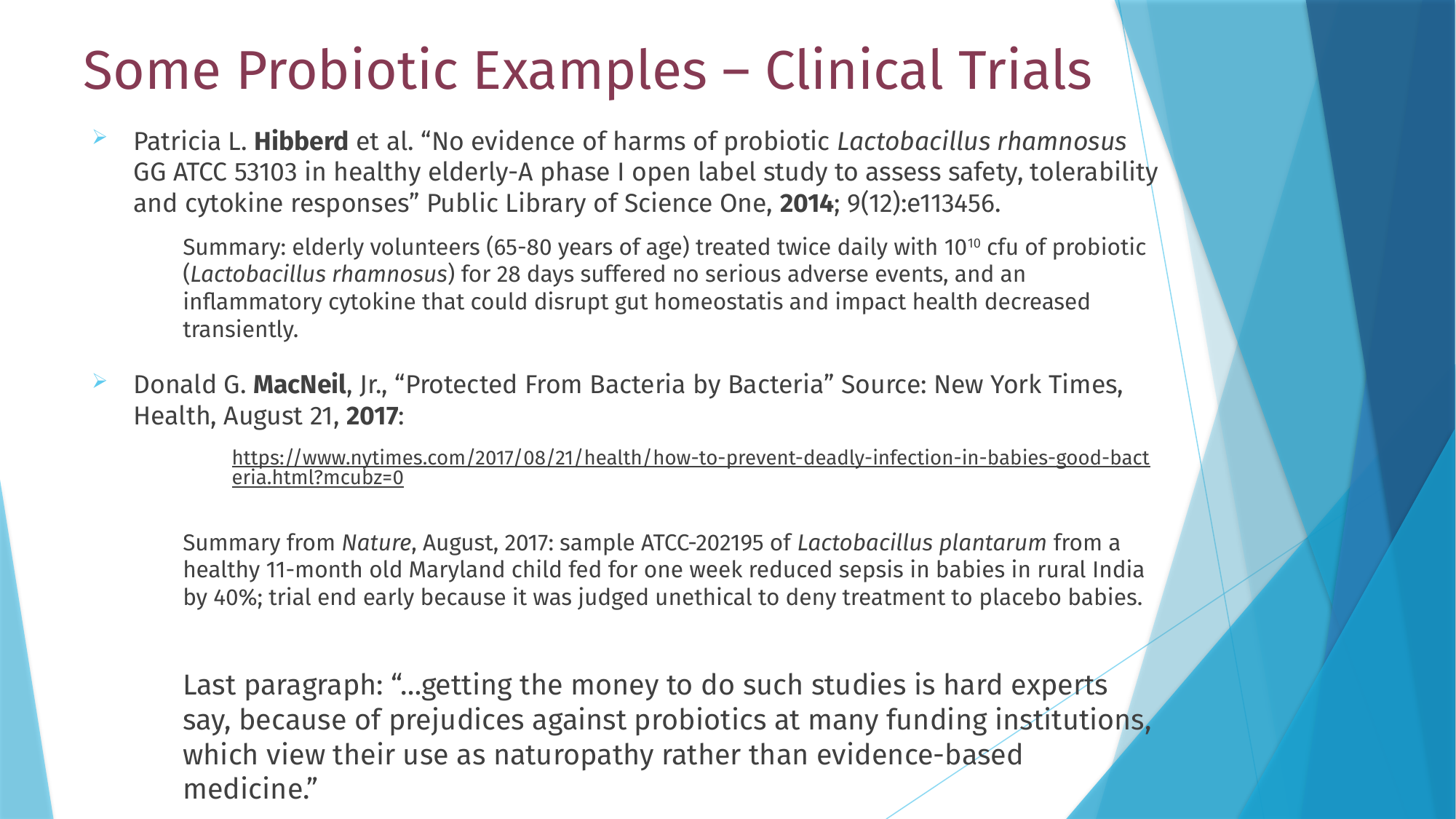

# Some Probiotic Examples – Clinical Trials
Patricia L. Hibberd et al. “No evidence of harms of probiotic Lactobacillus rhamnosus GG ATCC 53103 in healthy elderly-A phase I open label study to assess safety, tolerability and cytokine responses” Public Library of Science One, 2014; 9(12):e113456.
	Summary: elderly volunteers (65-80 years of age) treated twice daily with 1010 cfu of probiotic (Lactobacillus rhamnosus) for 28 days suffered no serious adverse events, and an inflammatory cytokine that could disrupt gut homeostatis and impact health decreased transiently.
Donald G. MacNeil, Jr., “Protected From Bacteria by Bacteria” Source: New York Times, Health, August 21, 2017:
https://www.nytimes.com/2017/08/21/health/how-to-prevent-deadly-infection-in-babies-good-bacteria.html?mcubz=0
Summary from Nature, August, 2017: sample ATCC-202195 of Lactobacillus plantarum from a healthy 11-month old Maryland child fed for one week reduced sepsis in babies in rural India by 40%; trial end early because it was judged unethical to deny treatment to placebo babies.

	Last paragraph: “…getting the money to do such studies is hard experts say, because of prejudices against probiotics at many funding institutions, which view their use as naturopathy rather than evidence-based medicine.”